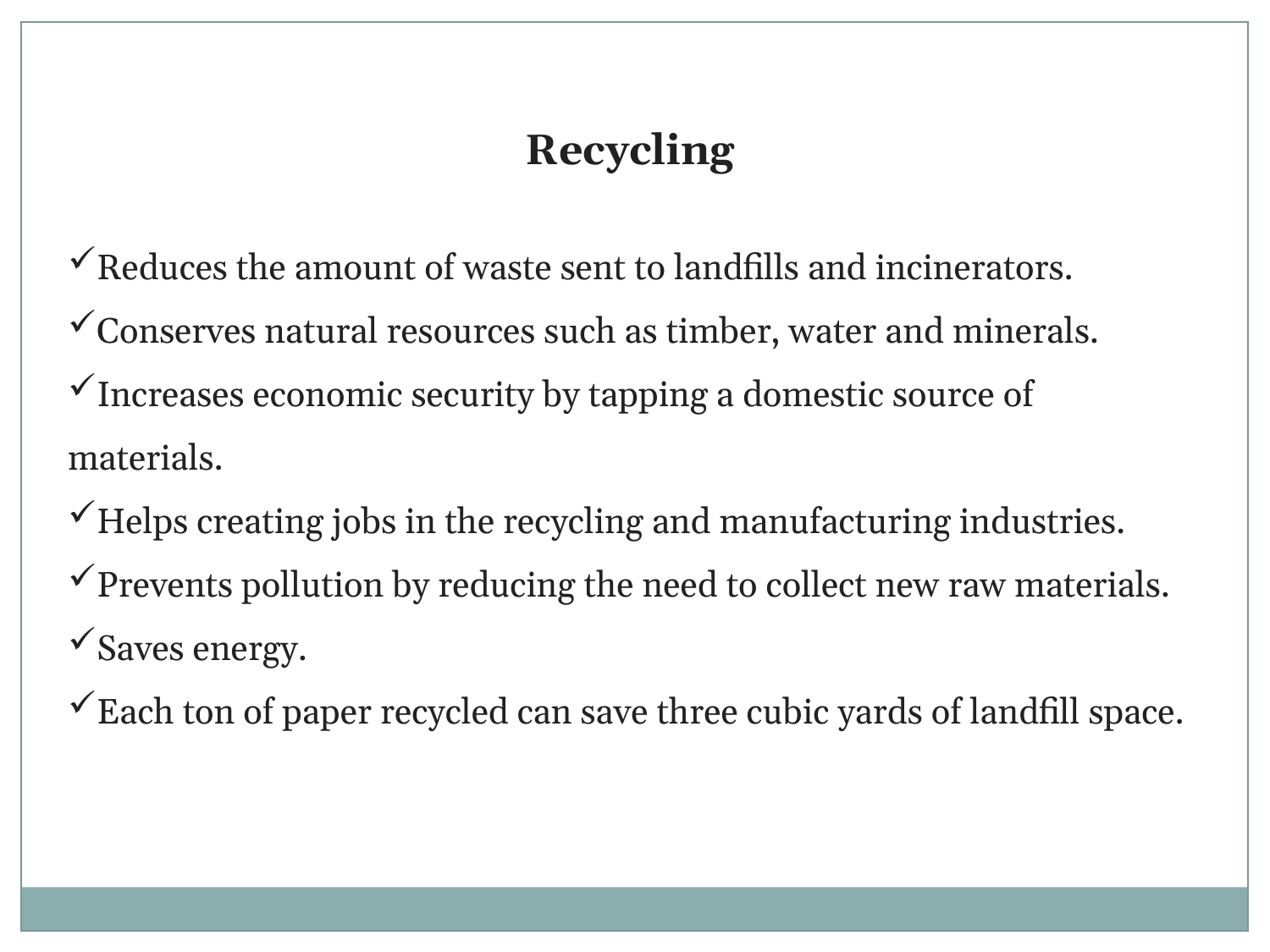

Recycling

Reduces the amount of waste sent to landfills and incinerators.
Conserves natural resources such as timber, water and minerals.
Increases economic security by tapping a domestic source of materials.
Helps creating jobs in the recycling and manufacturing industries.
Prevents pollution by reducing the need to collect new raw materials.
Saves energy.
Each ton of paper recycled can save three cubic yards of landfill space.